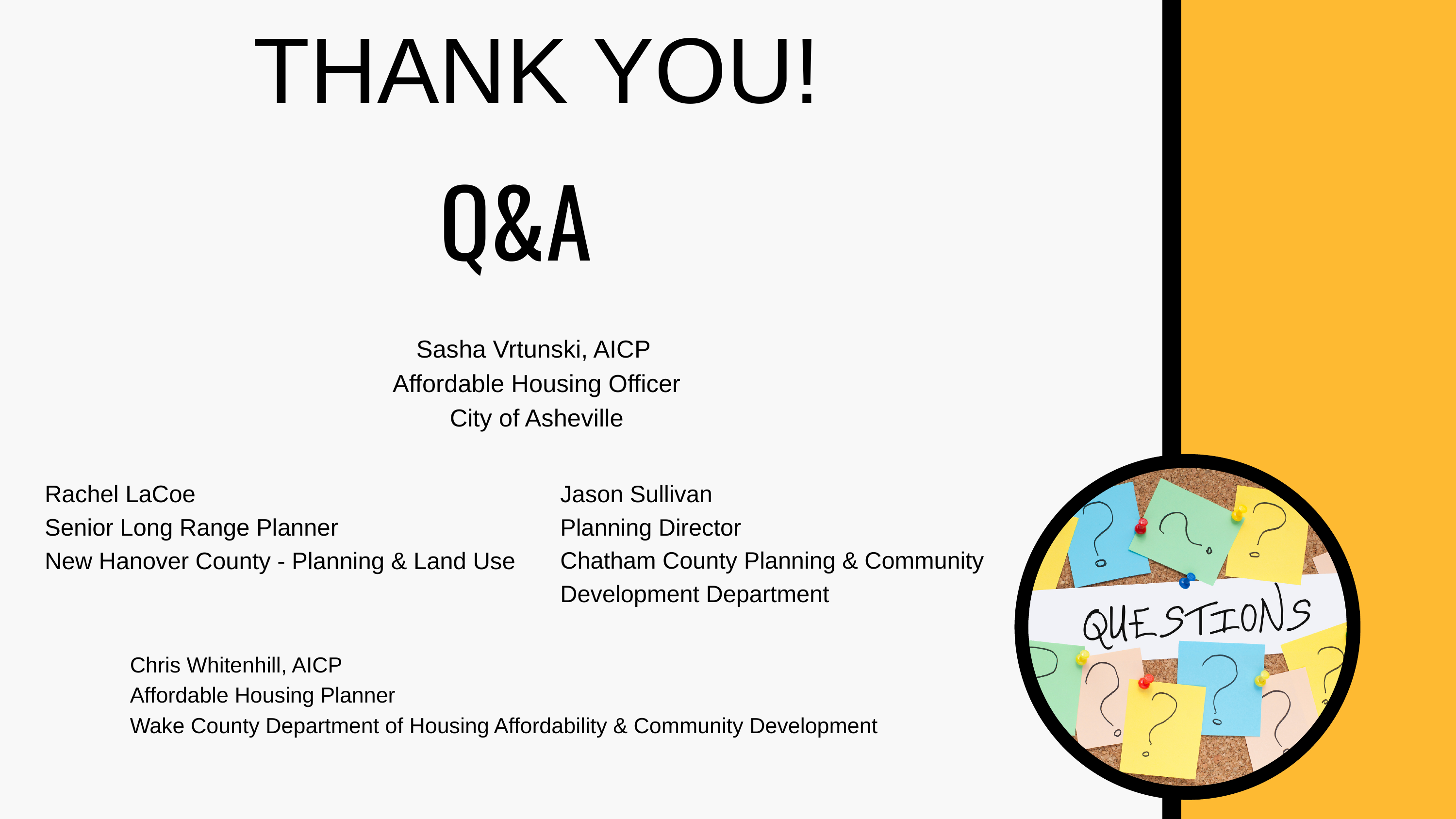

THANK YOU!

Q&A
Sasha Vrtunski, AICP
Affordable Housing Officer
City of Asheville

Rachel LaCoe
Senior Long Range Planner
New Hanover County - Planning & Land Use
Jason Sullivan
Planning Director
Chatham County Planning & Community Development Department
Chris Whitenhill, AICP
Affordable Housing Planner
Wake County Department of Housing Affordability & Community Development